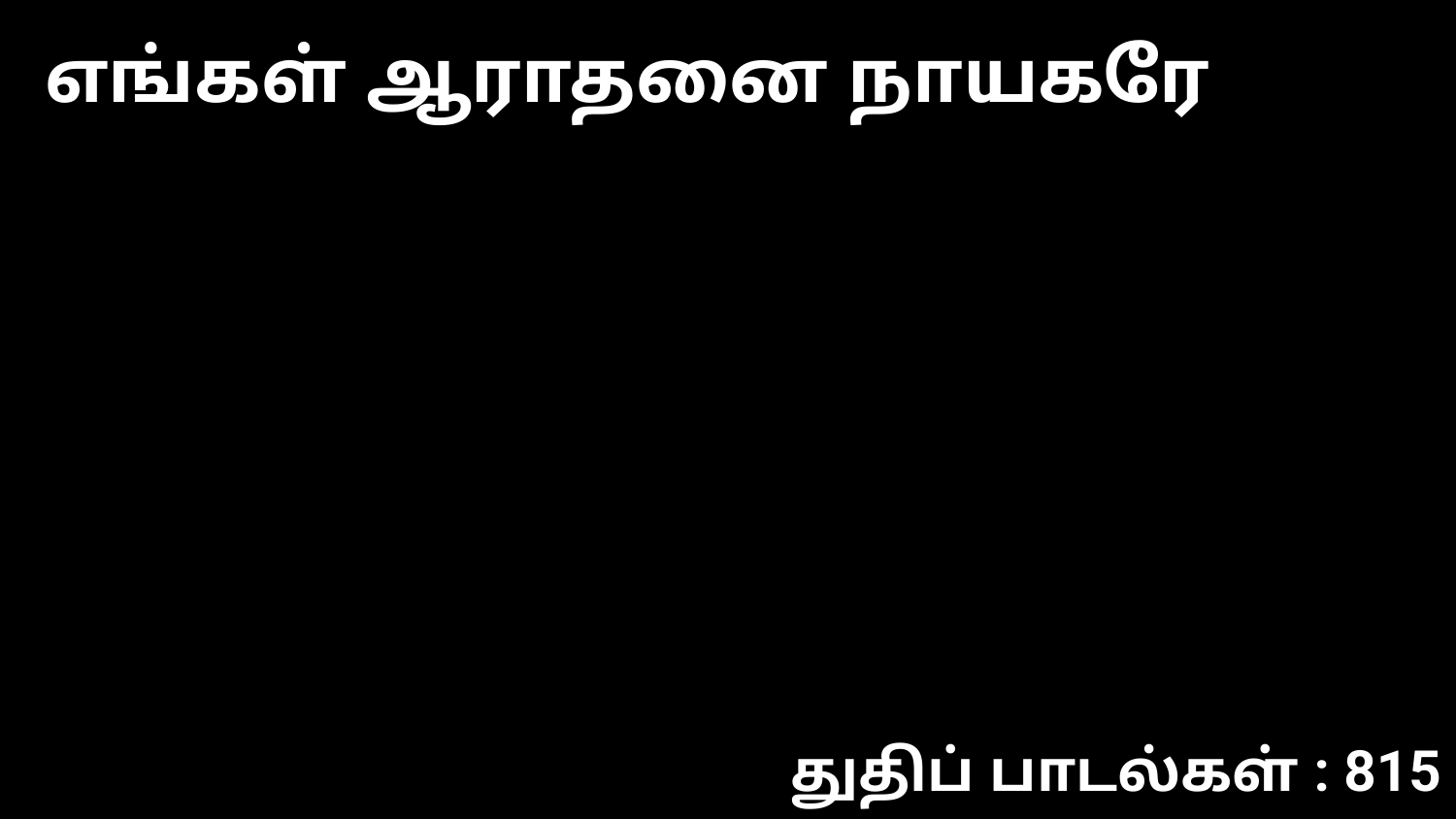

எங்கள் ஆராதனை நாயகரே
துதிப் பாடல்கள் : 815